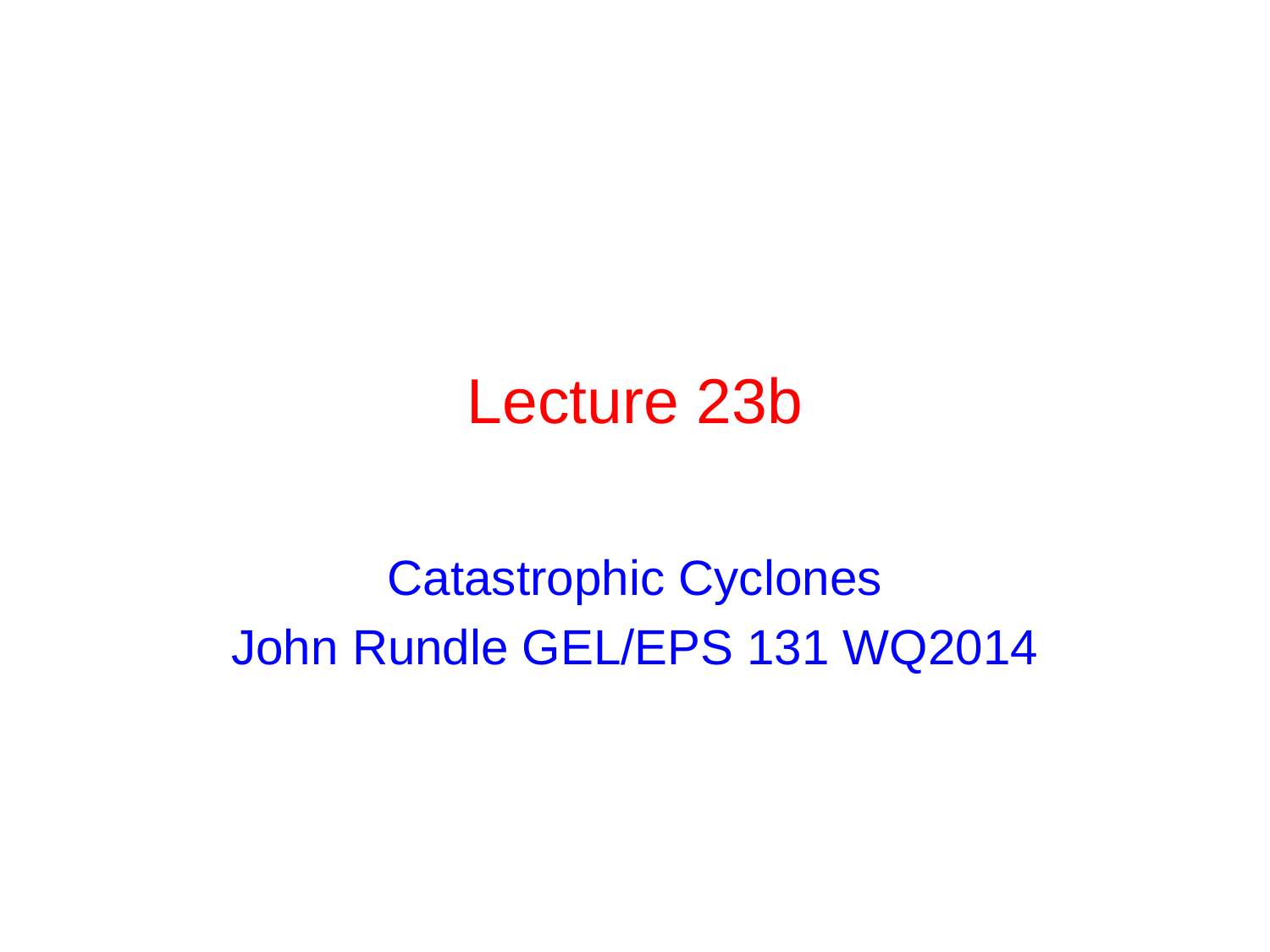

# Lecture 23b
Catastrophic Cyclones
John Rundle GEL/EPS 131 WQ2014